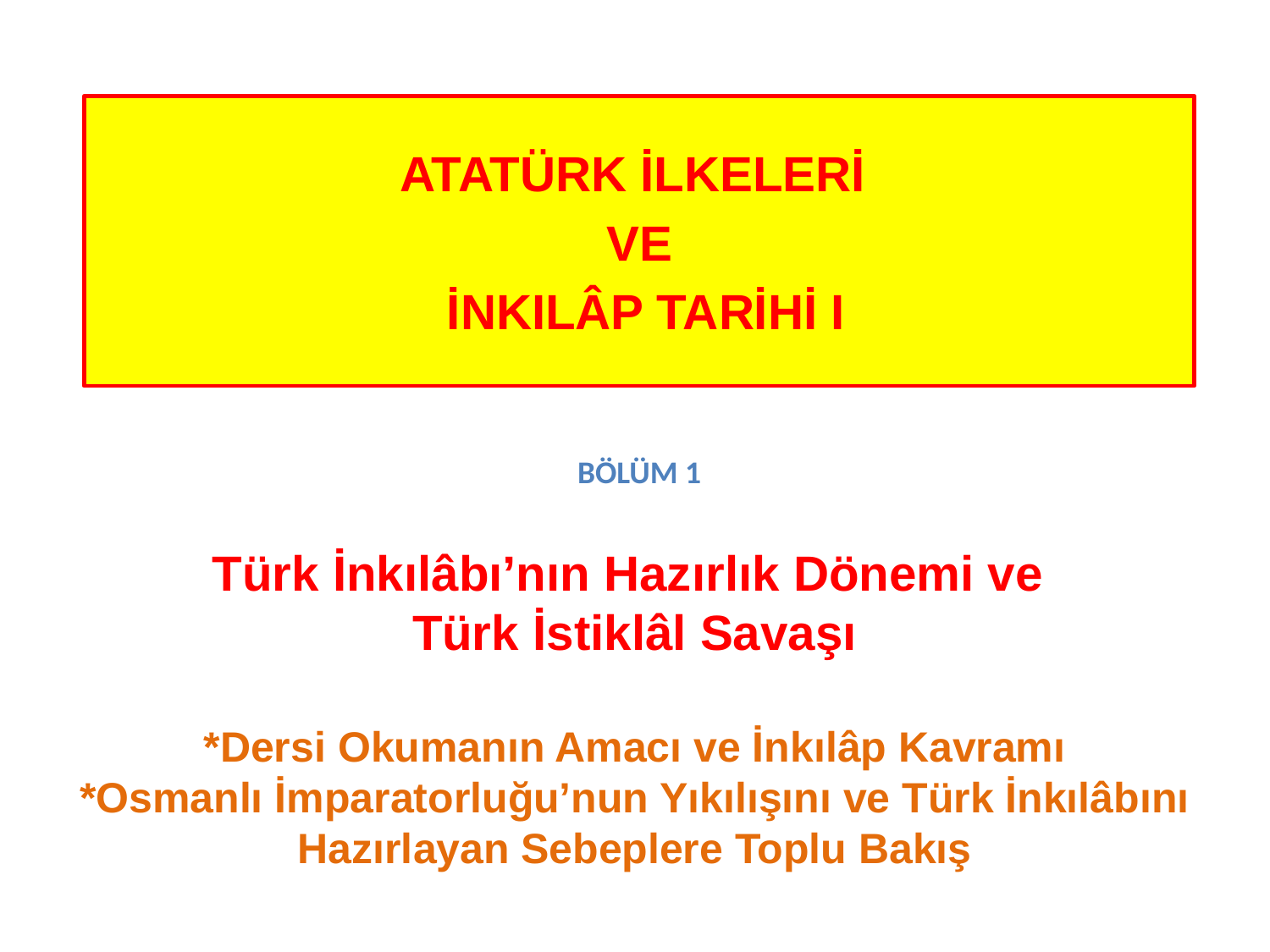

ATATÜRK İLKELERİ
VE
 İNKILÂP TARİHİ I
BÖLÜM 1
Türk İnkılâbı’nın Hazırlık Dönemi ve
Türk İstiklâl Savaşı

*Dersi Okumanın Amacı ve İnkılâp Kavramı
*Osmanlı İmparatorluğu’nun Yıkılışını ve Türk İnkılâbını Hazırlayan Sebeplere Toplu Bakış